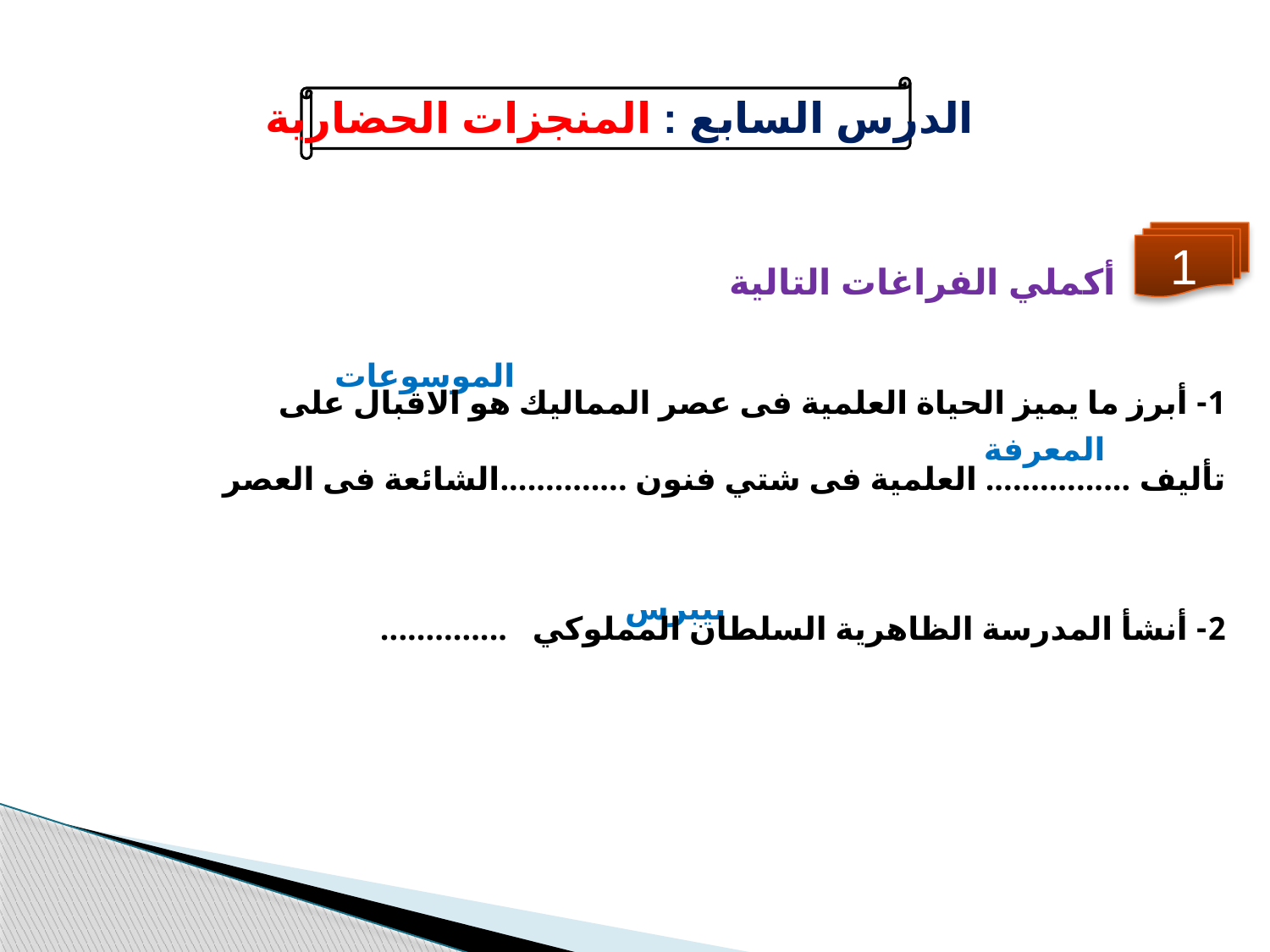

الدرس السابع : المنجزات الحضارية
أكملي الفراغات التالية
1
1- أبرز ما يميز الحياة العلمية فى عصر المماليك هو الاقبال على تأليف ................ العلمية فى شتي فنون ..............الشائعة فى العصر
الموسوعات
المعرفة
بيبرس
2- أنشأ المدرسة الظاهرية السلطان المملوكي   ..............